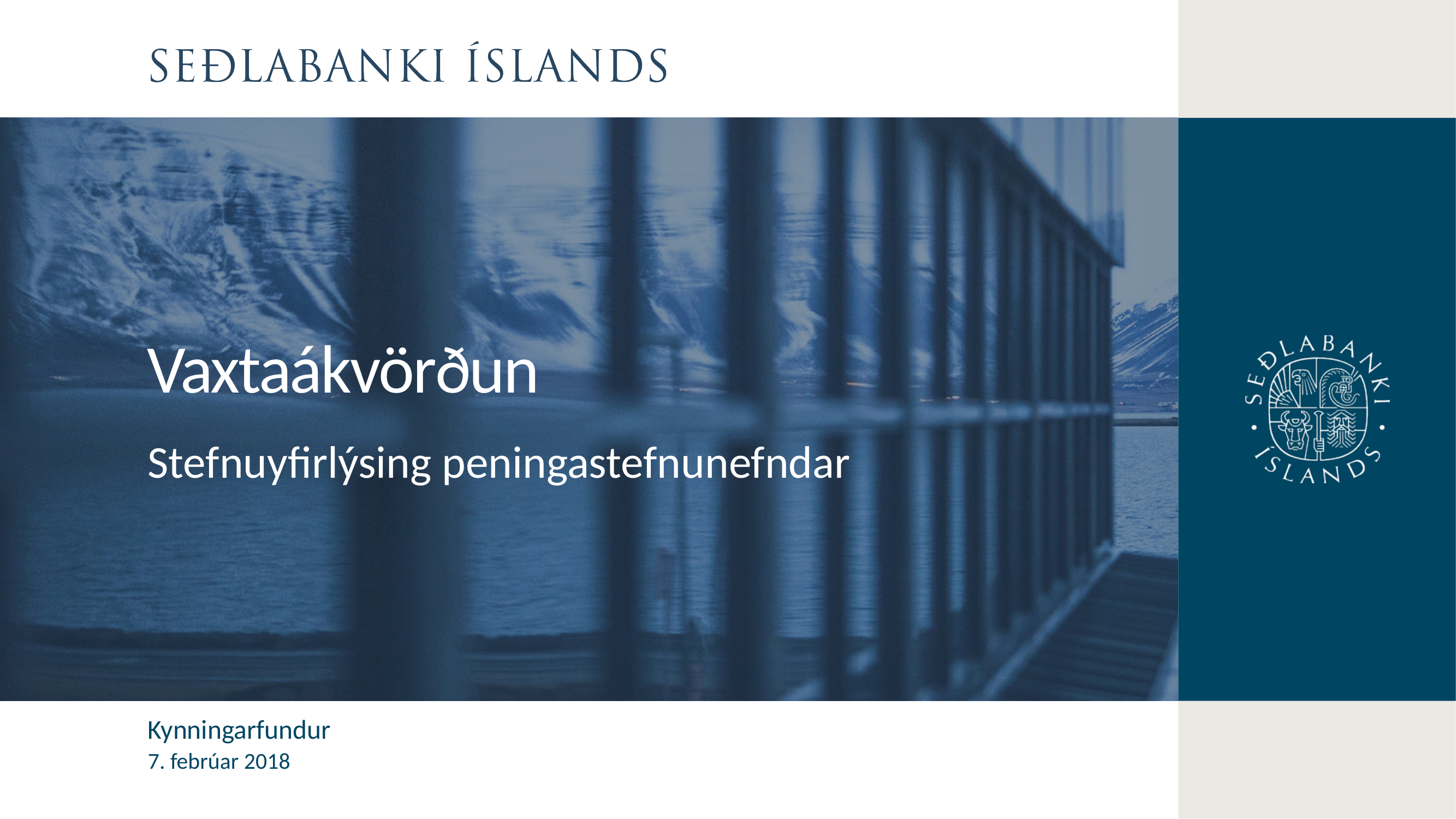

Vaxtaákvörðun
Stefnuyfirlýsing peningastefnunefndar
Kynningarfundur

7. febrúar 2018